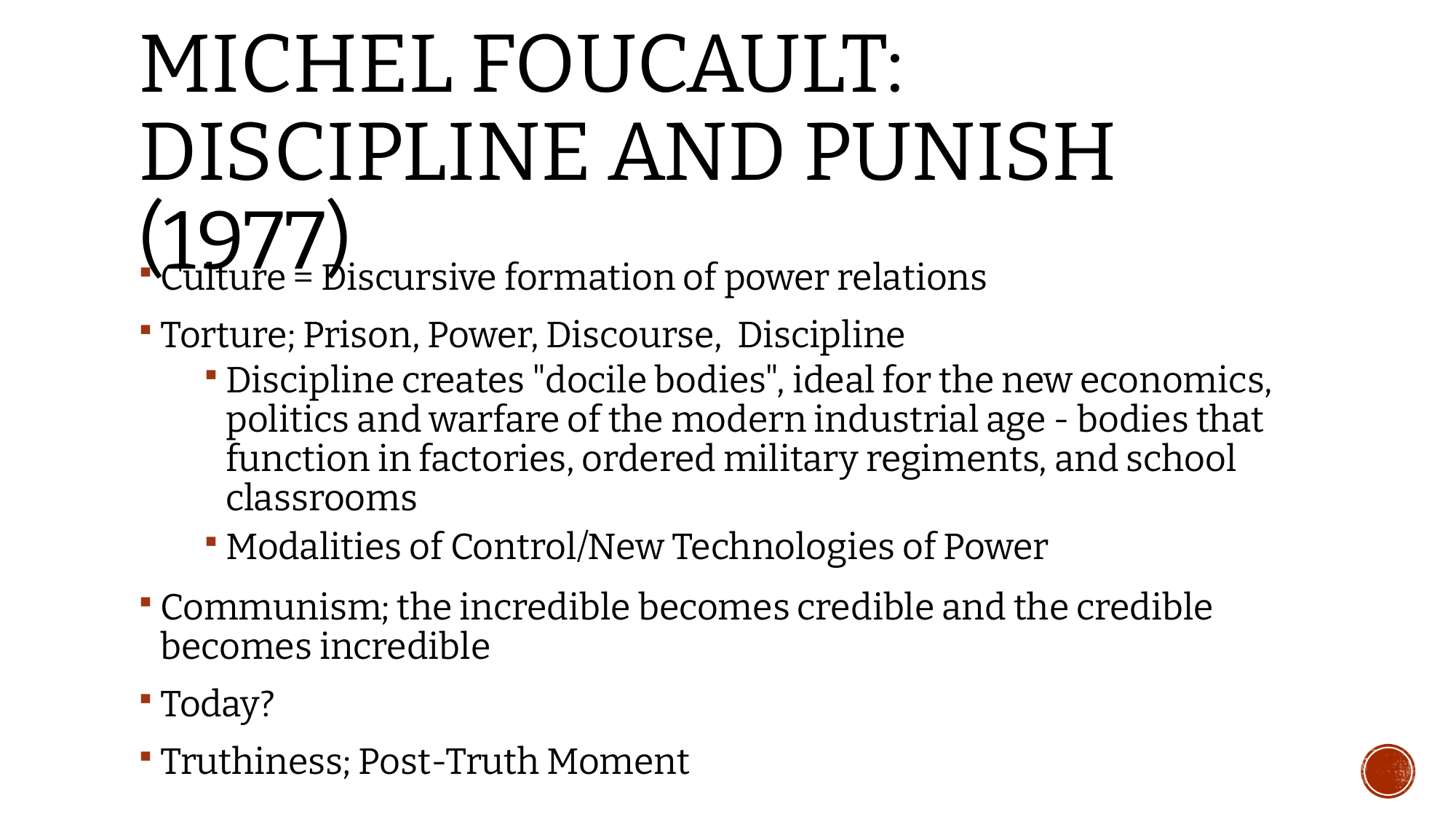

# Michel Foucault: Discipline and Punish (1977)
Culture = Discursive formation of power relations
Torture; Prison, Power, Discourse,  Discipline
Discipline creates "docile bodies", ideal for the new economics, politics and warfare of the modern industrial age - bodies that function in factories, ordered military regiments, and school classrooms
Modalities of Control/New Technologies of Power
Communism; the incredible becomes credible and the credible becomes incredible
Today?
Truthiness; Post-Truth Moment